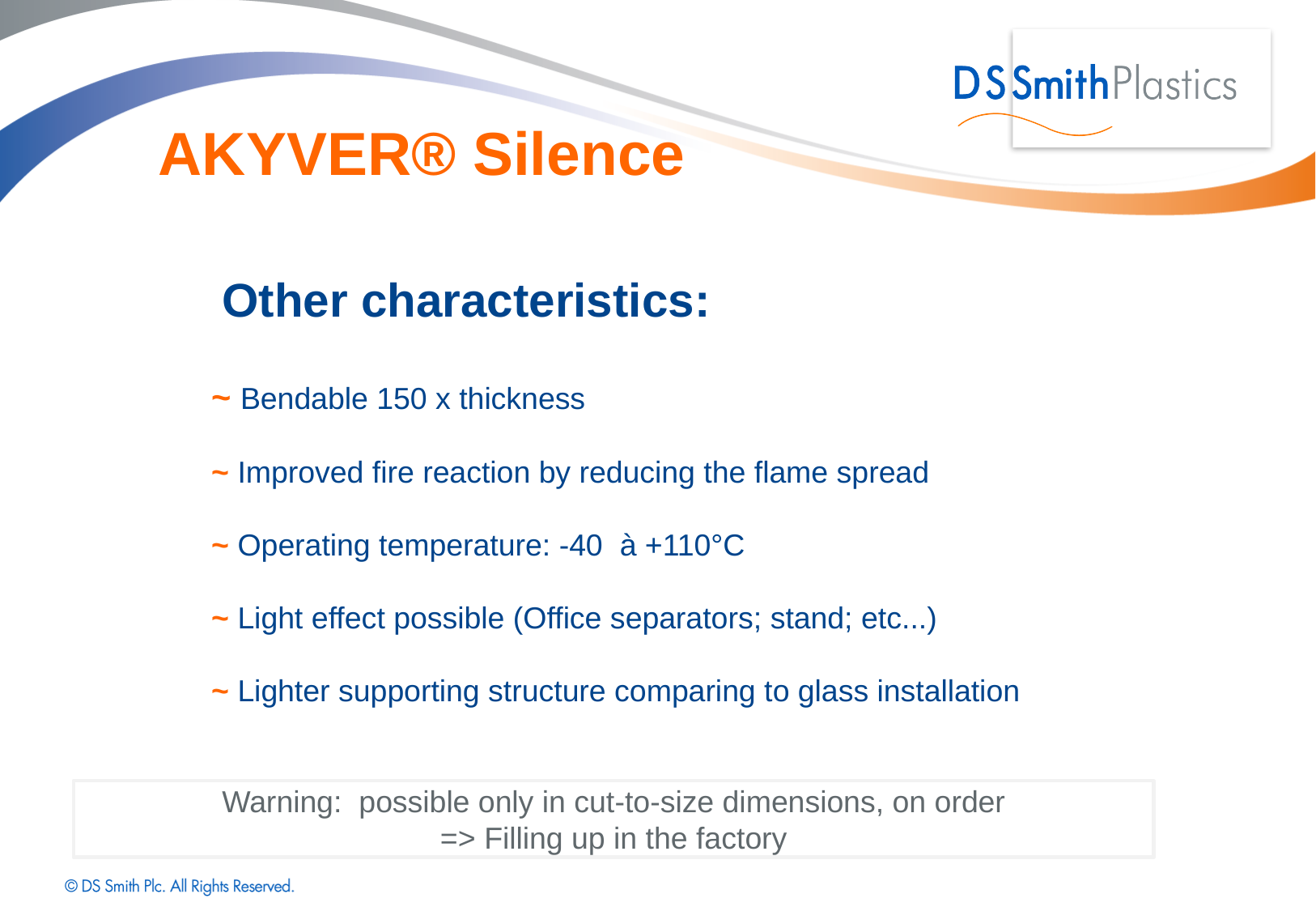

AKYVER® Silence
Other characteristics:
~ Bendable 150 x thickness

~ Improved fire reaction by reducing the flame spread

~ Operating temperature: -40  à +110°C

~ Light effect possible (Office separators; stand; etc...)

~ Lighter supporting structure comparing to glass installation

Warning:  possible only in cut-to-size dimensions, on order
=> Filling up in the factory